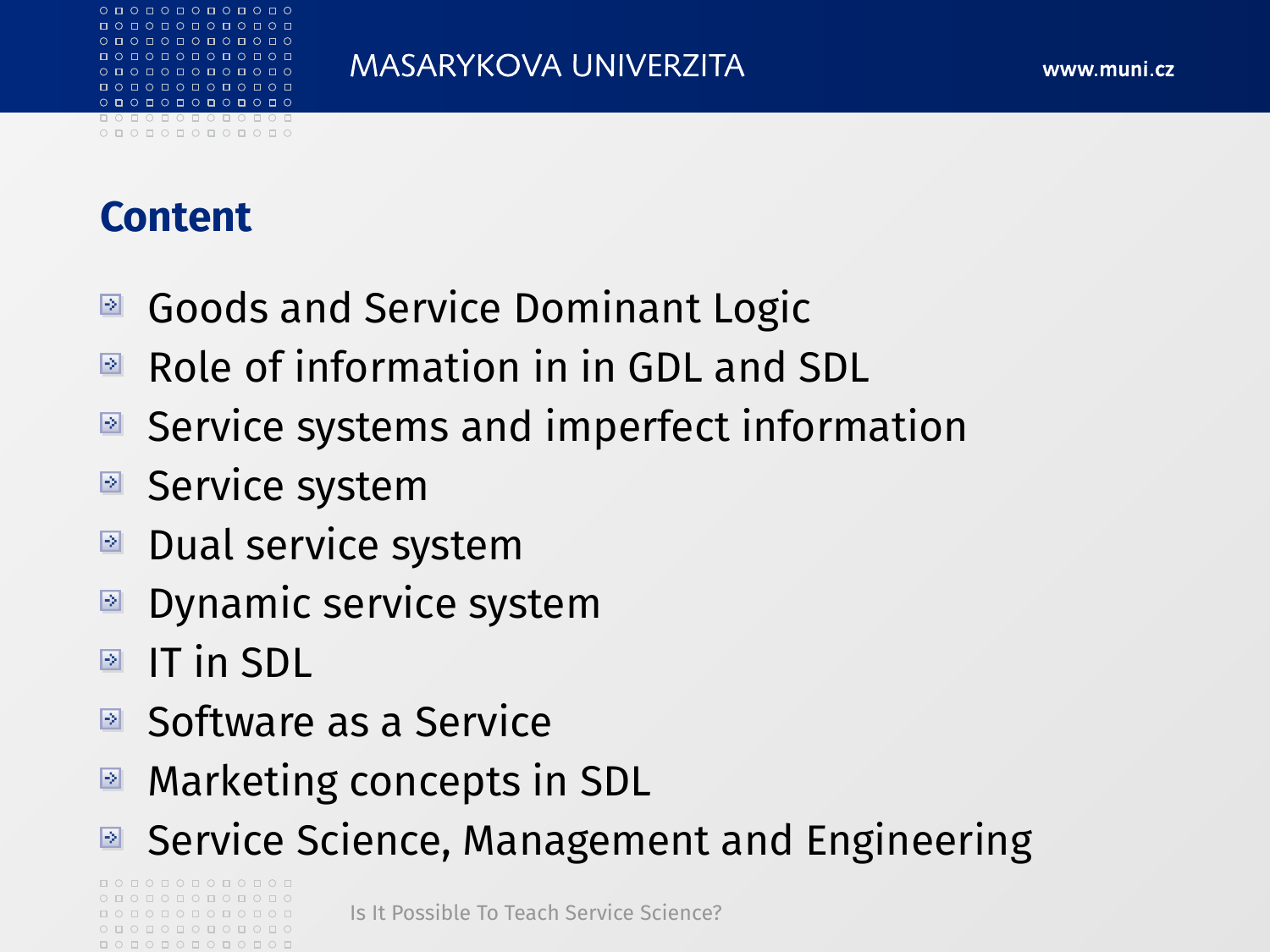

# Content
Goods and Service Dominant Logic
Role of information in in GDL and SDL
Service systems and imperfect information
Service system
Dual service system
Dynamic service system
IT in SDL
Software as a Service
Marketing concepts in SDL
Service Science, Management and Engineering
Is It Possible To Teach Service Science?